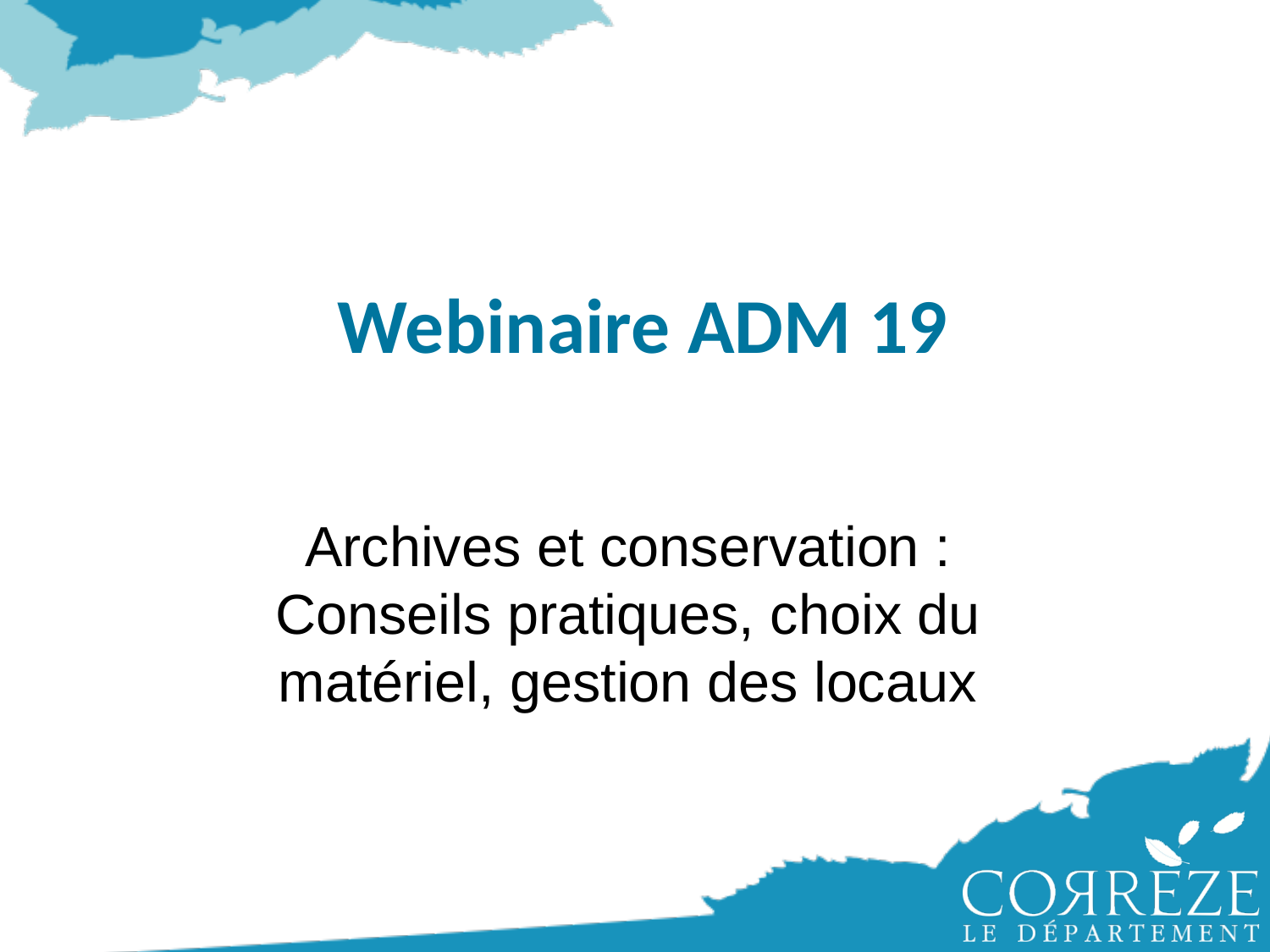

# Webinaire ADM 19
Archives et conservation :
Conseils pratiques, choix du matériel, gestion des locaux